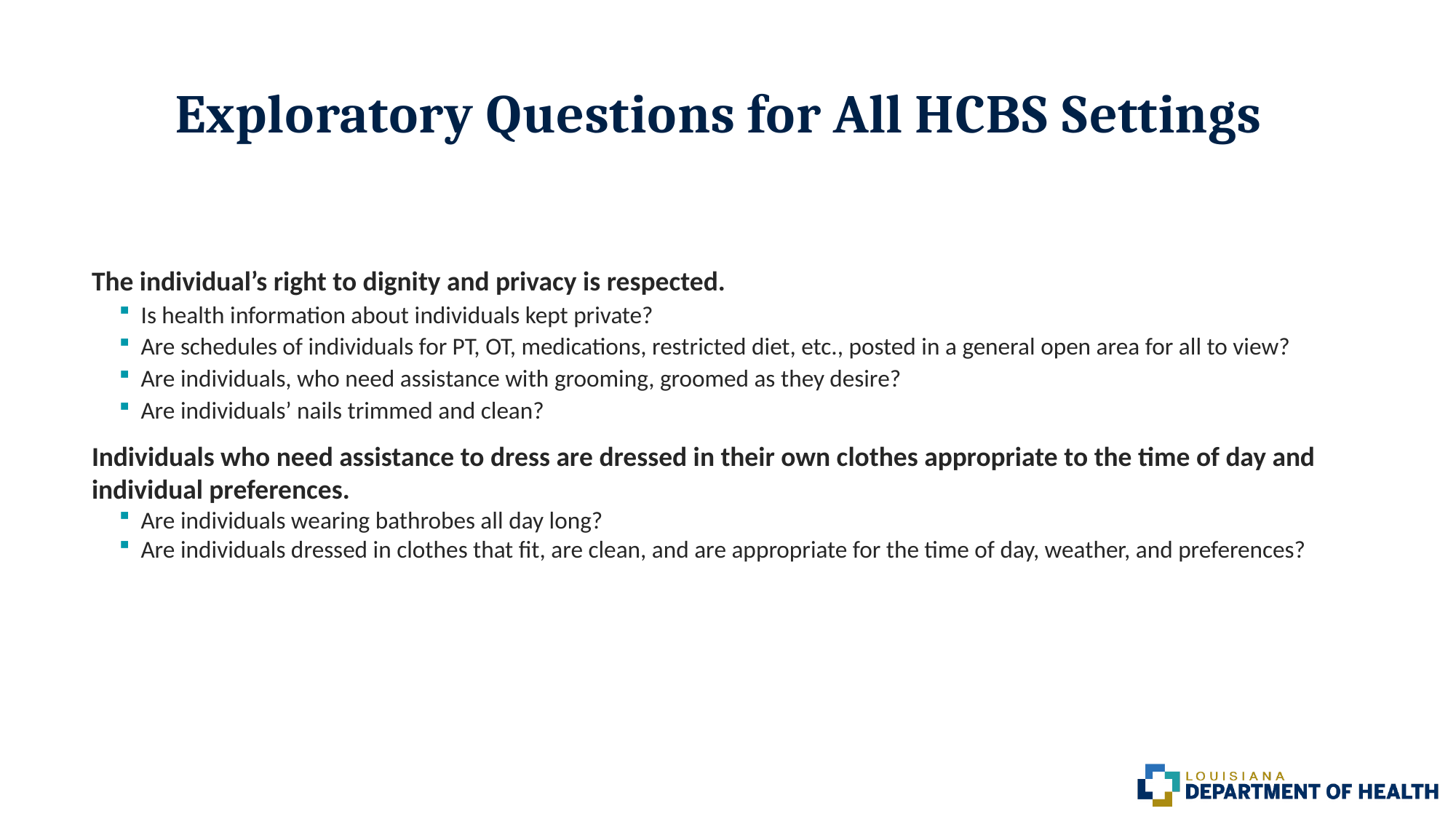

# Exploratory Questions for All HCBS Settings

The individual’s right to dignity and privacy is respected.
Is health information about individuals kept private?
Are schedules of individuals for PT, OT, medications, restricted diet, etc., posted in a general open area for all to view?
Are individuals, who need assistance with grooming, groomed as they desire?
Are individuals’ nails trimmed and clean?
Individuals who need assistance to dress are dressed in their own clothes appropriate to the time of day and individual preferences.
Are individuals wearing bathrobes all day long?
Are individuals dressed in clothes that fit, are clean, and are appropriate for the time of day, weather, and preferences?